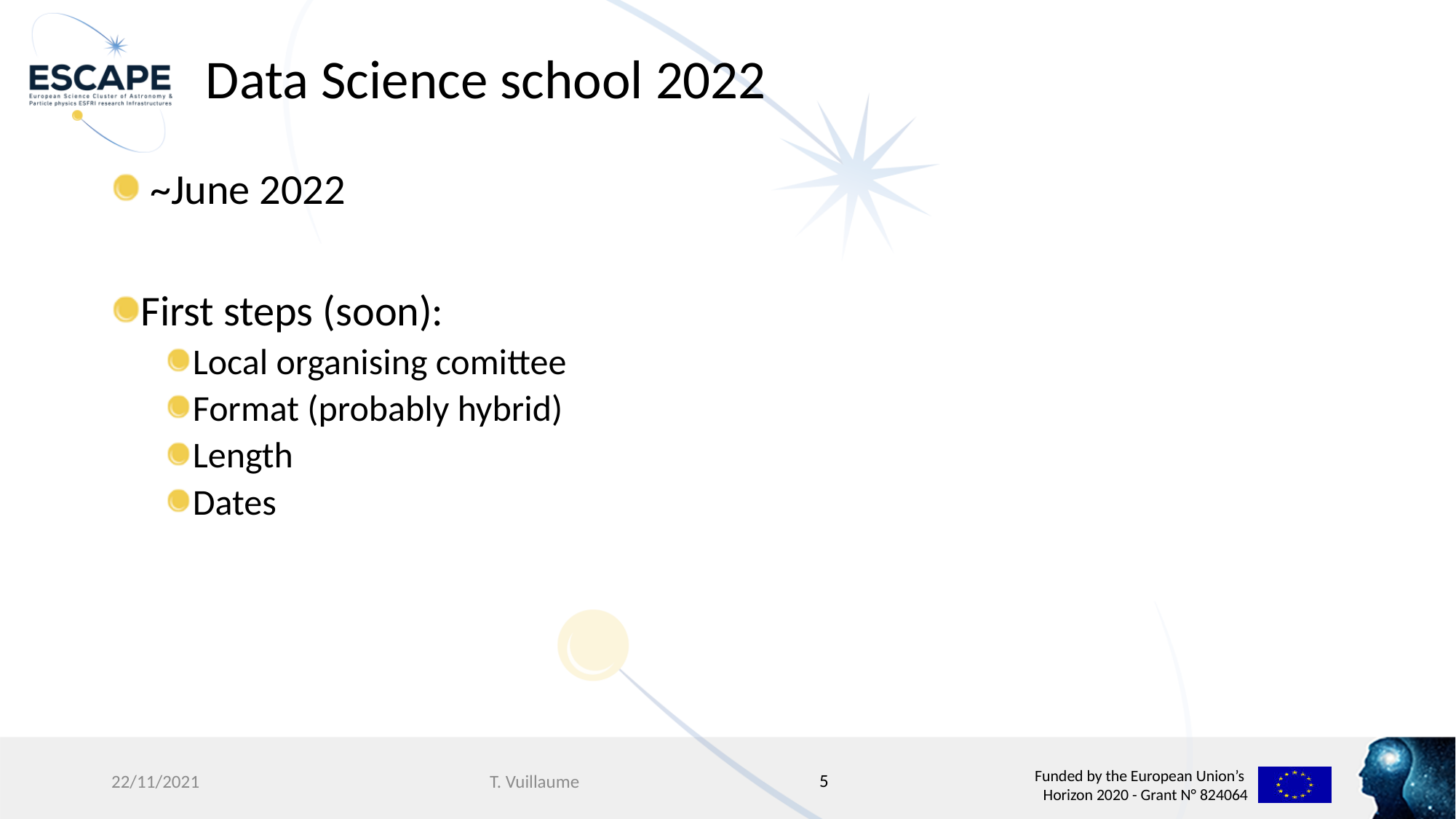

# Data Science school 2022
 ~June 2022

First steps (soon):
Local organising comittee
Format (probably hybrid)
Length
Dates

5
22/11/2021
T. Vuillaume